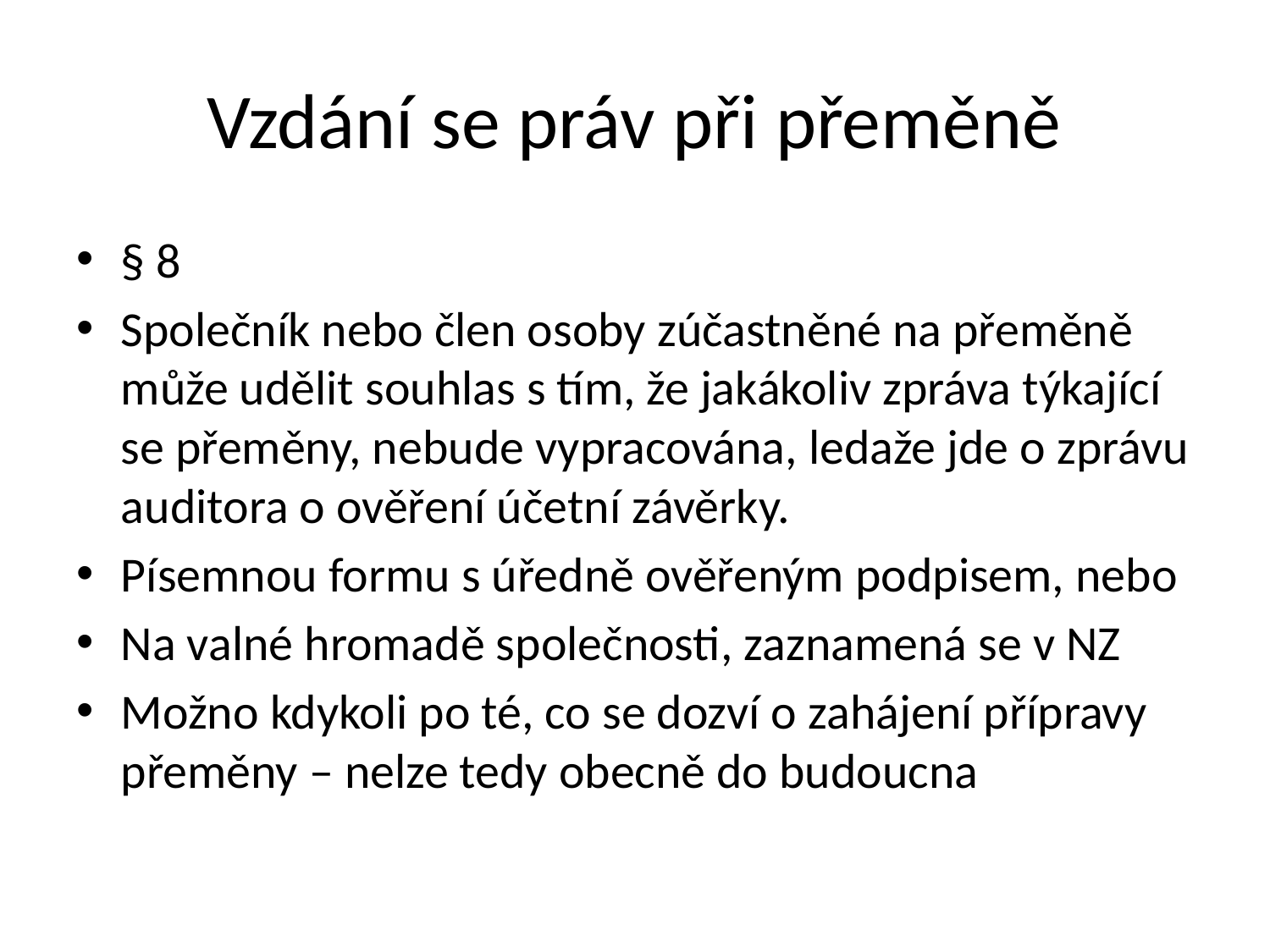

# Vzdání se práv při přeměně
§ 8
Společník nebo člen osoby zúčastněné na přeměně může udělit souhlas s tím, že jakákoliv zpráva týkající se přeměny, nebude vypracována, ledaže jde o zprávu auditora o ověření účetní závěrky.
Písemnou formu s úředně ověřeným podpisem, nebo
Na valné hromadě společnosti, zaznamená se v NZ
Možno kdykoli po té, co se dozví o zahájení přípravy přeměny – nelze tedy obecně do budoucna